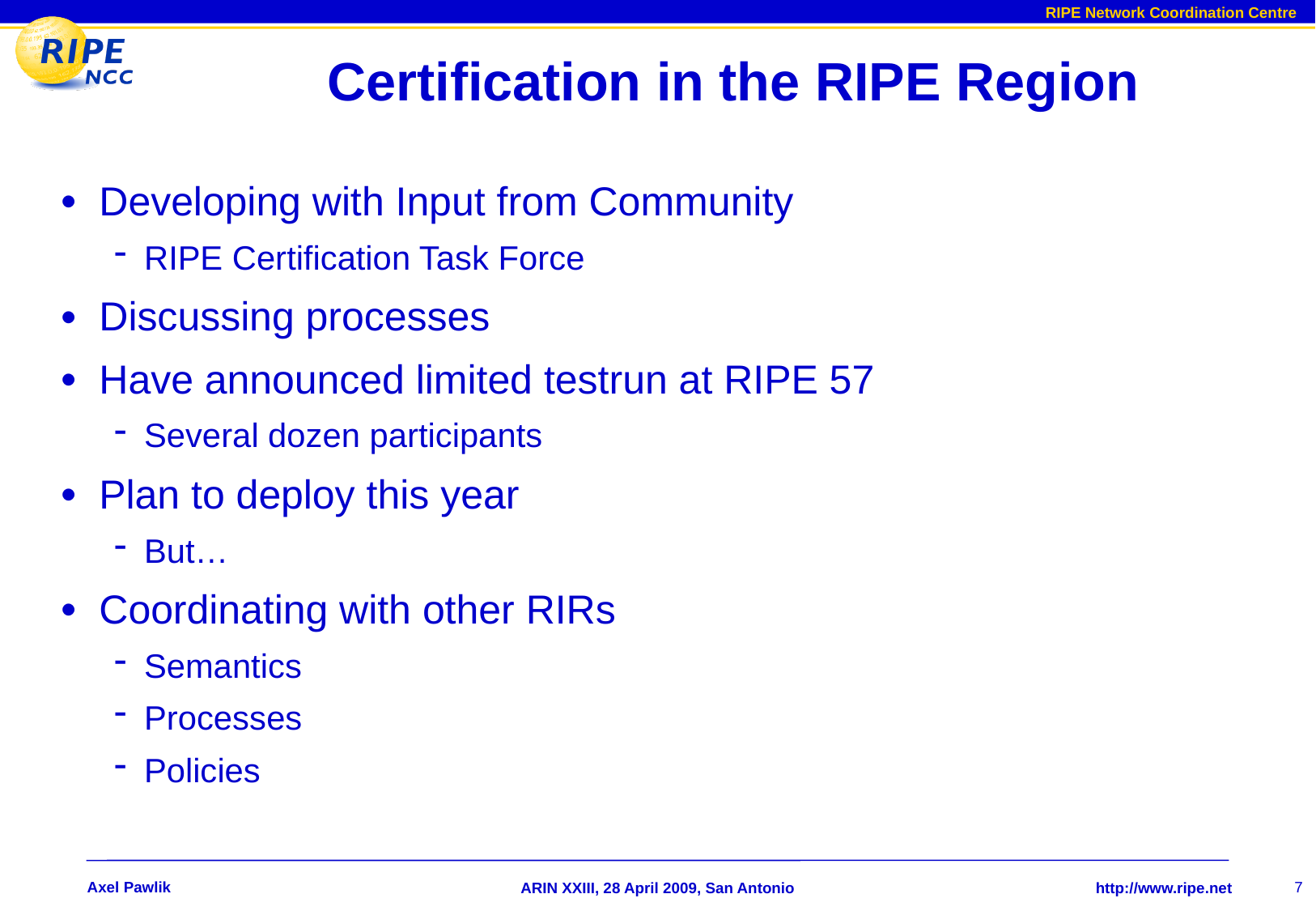

Certification in the RIPE Region
Developing with Input from Community
RIPE Certification Task Force
Discussing processes
Have announced limited testrun at RIPE 57
Several dozen participants
Plan to deploy this year
But…
Coordinating with other RIRs
Semantics
Processes
Policies
Axel Pawlik
7
ARIN XXIII, 28 April 2009, San Antonio